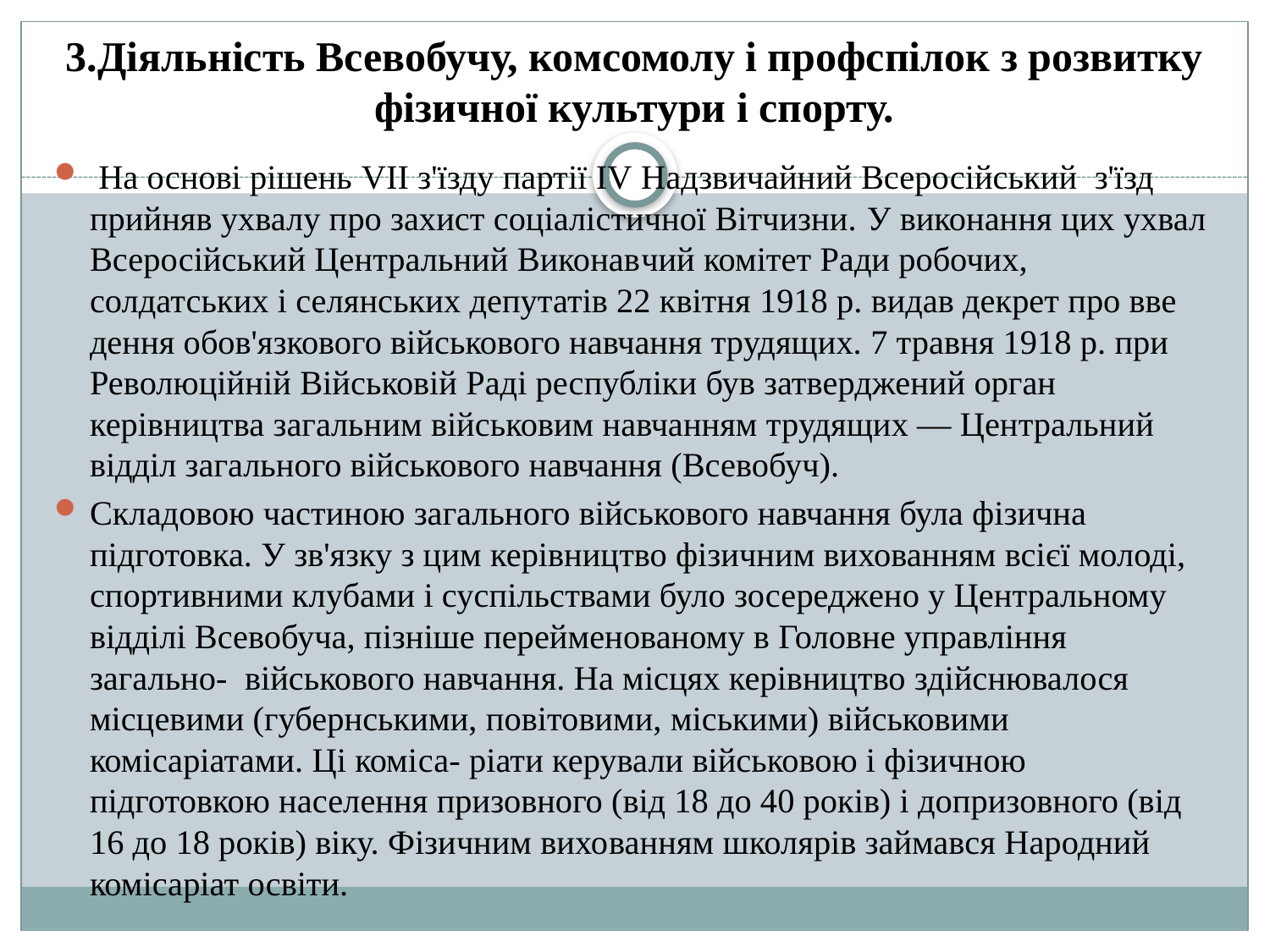

# 3.Діяльність Всевобучу, комсомолу і профспілок з розвитку фізичної культури і спорту.
 На основі рішень VII з'їзду партії IV Надзвичайний Всеросійський  з'їзд прийняв ухвалу про захист соціалістичної Вітчизни. У виконання цих ухвал Всеросійський Центральний Виконавчий комітет Ради робочих, солдатських і селянських депутатів 22 квітня 1918 р. видав декрет про вве­дення обов'язкового військового навчання трудящих. 7 травня 1918 р. при Революційній Військовій Раді республіки був затверджений орган керівництва загальним військовим навчанням трудящих — Центральний відділ загального військового навчання (Всевобуч).
Складовою частиною загального військового навчання була фізична підготовка. У зв'язку з цим керівництво фізичним вихованням всієї молоді, спортивними клубами і суспільствами було зосереджено у Центральному відділі Всевобуча, пізніше перейменованому в Головне управління загально-  військового навчання. На місцях керівництво здійснювалося місцевими (губернськими, повітовими, міськими) військовими комісаріатами. Ці коміса- ріати керували військовою і фізичною підготовкою населення призовного (від 18 до 40 років) і допризовного (від 16 до 18 років) віку. Фізичним вихо­ванням школярів займався Народний комісаріат освіти.